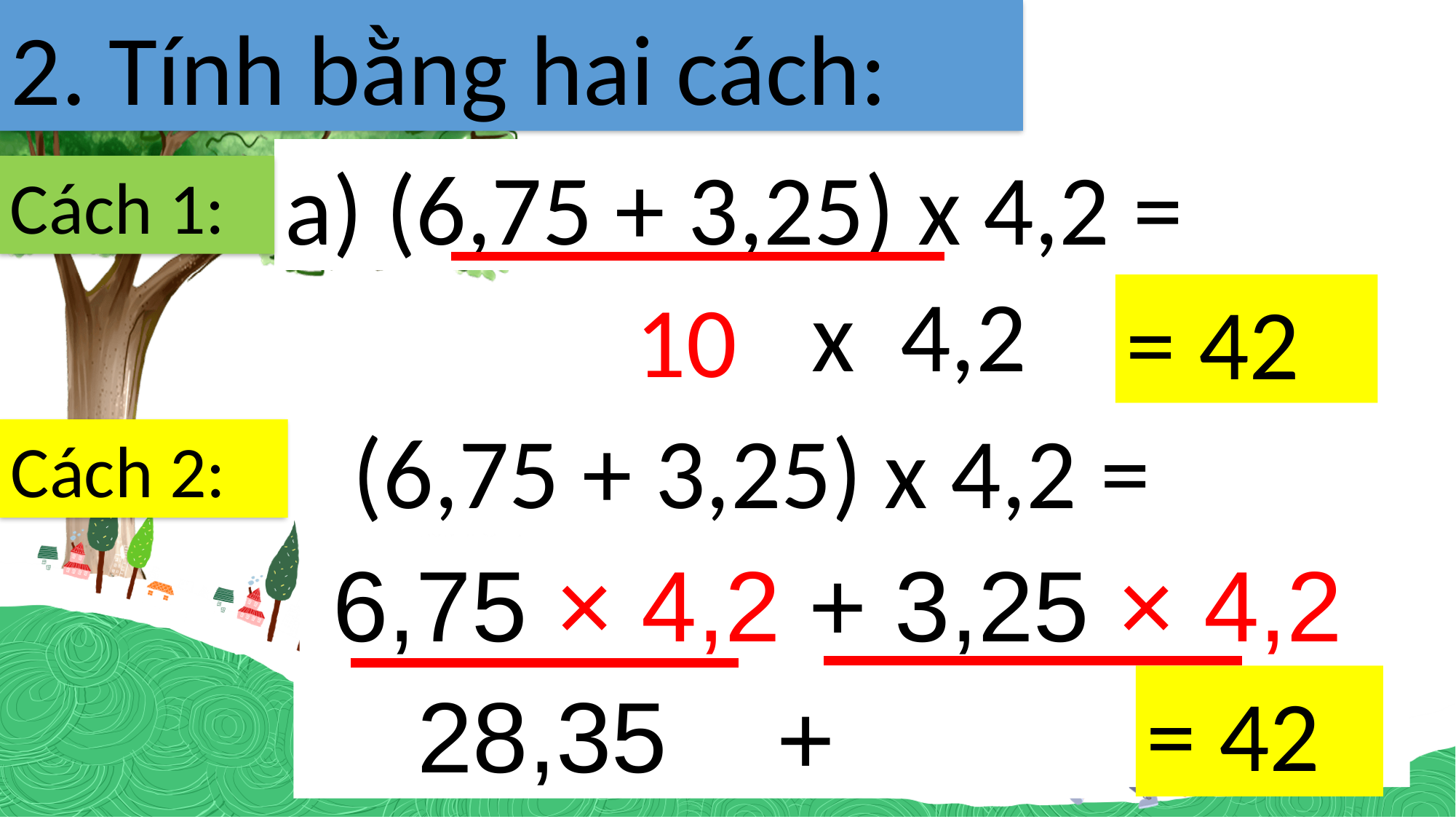

2. Tính bằng hai cách:
a) (6,75 + 3,25) x 4,2 =
Cách 1:
x  4,2
 10
= 42
 (6,75 + 3,25) x 4,2 =
Cách 2:
 6,75 × 4,2 + 3,25 × 4,2 =
= 42
     28,35
 +  13,65